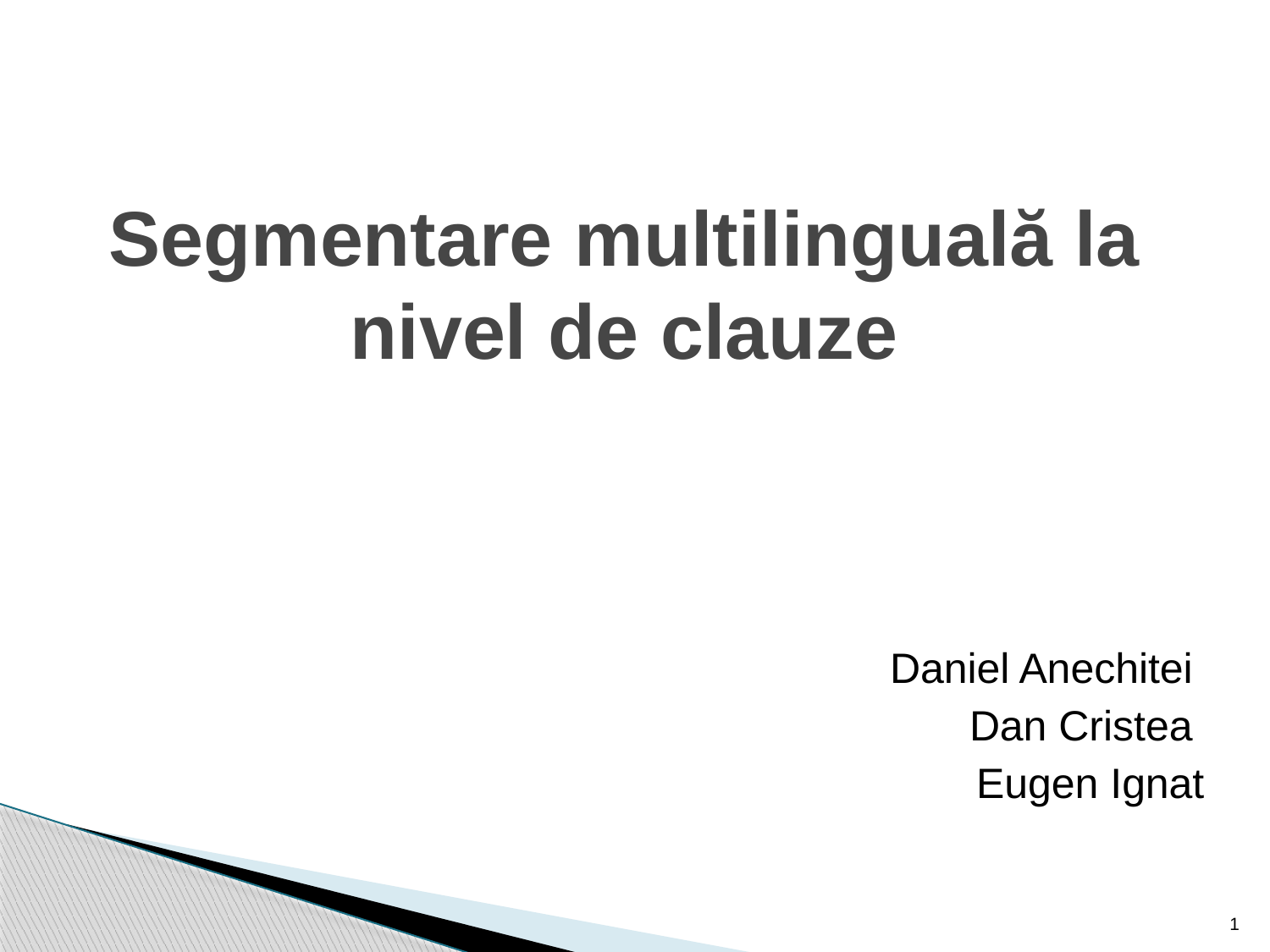

# Segmentare multilinguală la nivel de clauze
Daniel Anechitei
Dan Cristea
Eugen Ignat

1